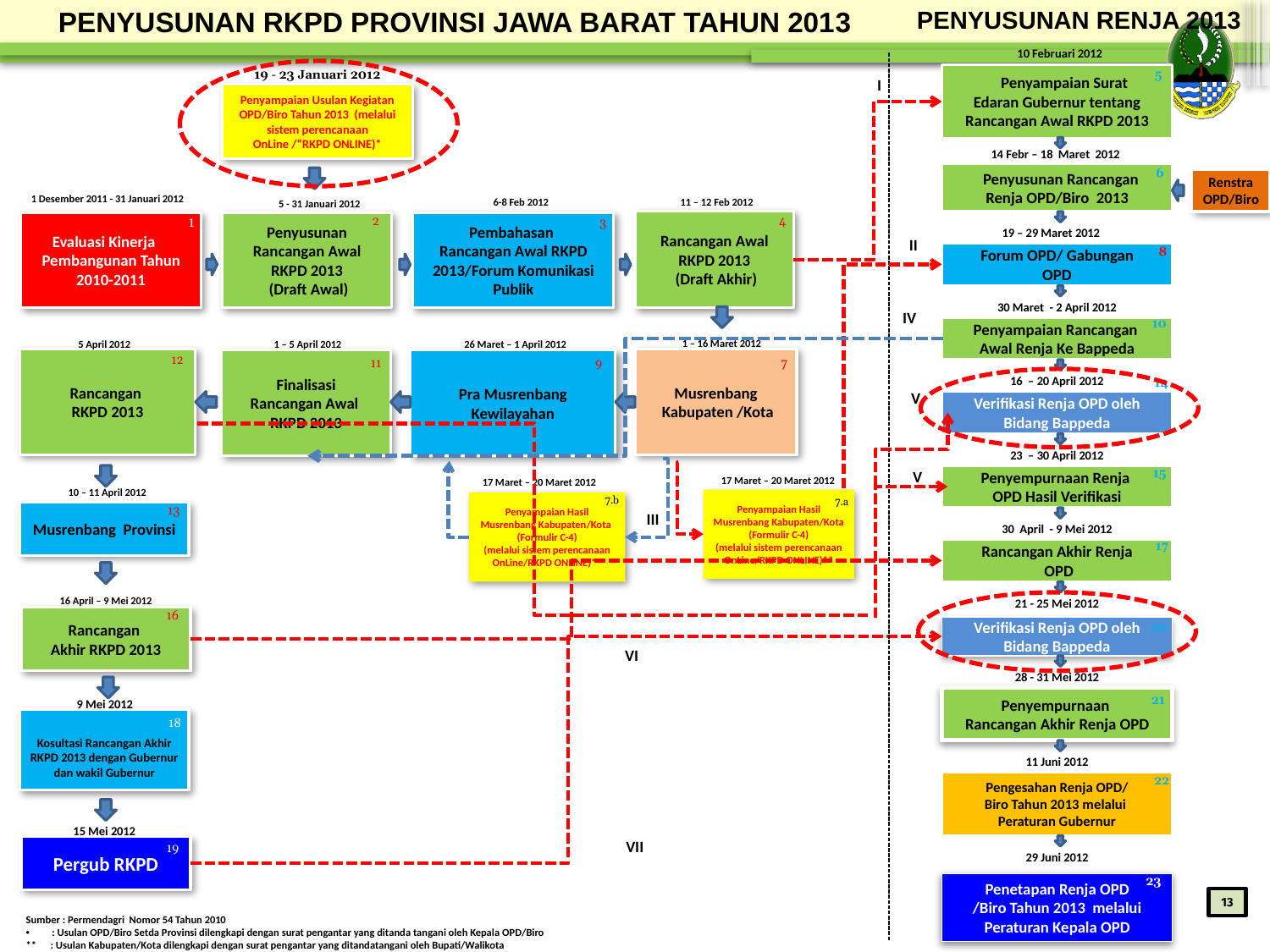

PENYUSUNAN RKPD PROVINSI JAWA BARAT TAHUN 2013
PENYUSUNAN RENJA 2013
10 Februari 2012
     Penyampaian Surat
Edaran Gubernur tentang Rancangan Awal RKPD 2013
   Penyusunan Rancangan
Renja OPD/Biro  2013
5 - 31 Januari 2012
1 Desember 2011 - 31 Januari 2012
6-8 Feb 2012
11 – 12 Feb 2012
Rancangan Awal RKPD 2013
 (Draft Akhir)
Evaluasi Kinerja     Pembangunan Tahun 2010-2011
Penyusunan Rancangan Awal RKPD 2013
 (Draft Awal)
Pembahasan
Rancangan Awal RKPD 2013/Forum Komunikasi Publik
19 – 29 Maret 2012
 Forum OPD/ Gabungan
OPD
30 Maret  - 2 April 2012
Penyampaian Rancangan
Awal Renja Ke Bappeda
5 April 2012
1 – 5 April 2012
26 Maret – 1 April 2012
1 – 16 Maret 2012
Rancangan
RKPD 2013
Musrenbang
 Kabupaten /Kota
Finalisasi
Rancangan Awal
RKPD 2013
Pra Musrenbang Kewilayahan
Verifikasi Renja OPD oleh Bidang Bappeda
Penyempurnaan Renja
OPD Hasil Verifikasi
10 – 11 April 2012
Penyampaian Hasil Musrenbang Kabupaten/Kota
(Formulir C-4)
(melalui sistem perencanaan OnLine/RKPD ONLINE)**
Musrenbang  Provinsi
Rancangan Akhir Renja
 OPD
16 April – 9 Mei 2012
Rancangan
Akhir RKPD 2013
Verifikasi Renja OPD oleh Bidang Bappeda
Penyempurnaan
Rancangan Akhir Renja OPD
Pengesahan Renja OPD/
Biro Tahun 2013 melalui
Peraturan Gubernur
15 Mei 2012
Pergub RKPD

 5
19 - 23 Januari 2012
I
Penyampaian Usulan Kegiatan OPD/Biro Tahun 2013  (melalui sistem perencanaan OnLine /“RKPD ONLINE)*
14 Febr – 18  Maret  2012

 6

Renstra OPD/Biro

4
1
2
3

II
 8

 10

IV
12
11
9
7

 14
16  – 20 April 2012
V

23  – 30 April 2012
 15

V
   17 Maret – 20 Maret 2012
17 Maret – 20 Maret 2012
7.b
7.a
Penyampaian Hasil Musrenbang Kabupaten/Kota
(Formulir C-4)
(melalui sistem perencanaan OnLine/RKPD ONLINE)**
13
III

30  April  - 9 Mei 2012
 17

21 - 25 Mei 2012
 20
16
VI

28 - 31 Mei 2012

21
9 Mei 2012
18

Kosultasi Rancangan Akhir RKPD 2013 dengan Gubernur dan wakil Gubernur

11 Juni 2012
22

19
VII

29 Juni 2012
23
Penetapan Renja OPD
/Biro Tahun 2013  melalui Peraturan Kepala OPD
13
Sumber : Permendagri  Nomor 54 Tahun 2010
 : Usulan OPD/Biro Setda Provinsi dilengkapi dengan surat pengantar yang ditanda tangani oleh Kepala OPD/Biro
**      : Usulan Kabupaten/Kota dilengkapi dengan surat pengantar yang ditandatangani oleh Bupati/Walikota